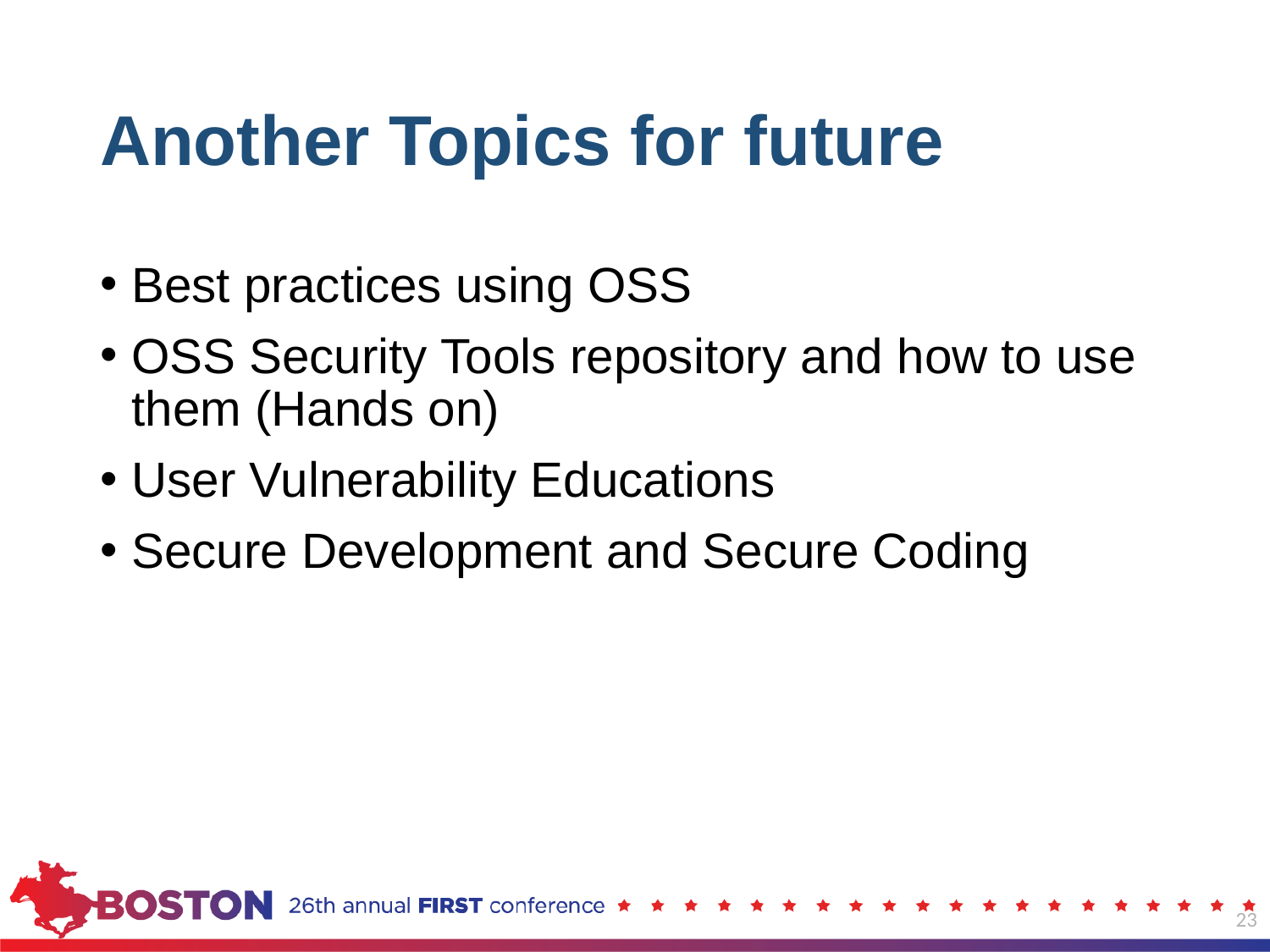

# Another Topics for future
Best practices using OSS
OSS Security Tools repository and how to use them (Hands on)
User Vulnerability Educations
Secure Development and Secure Coding
23